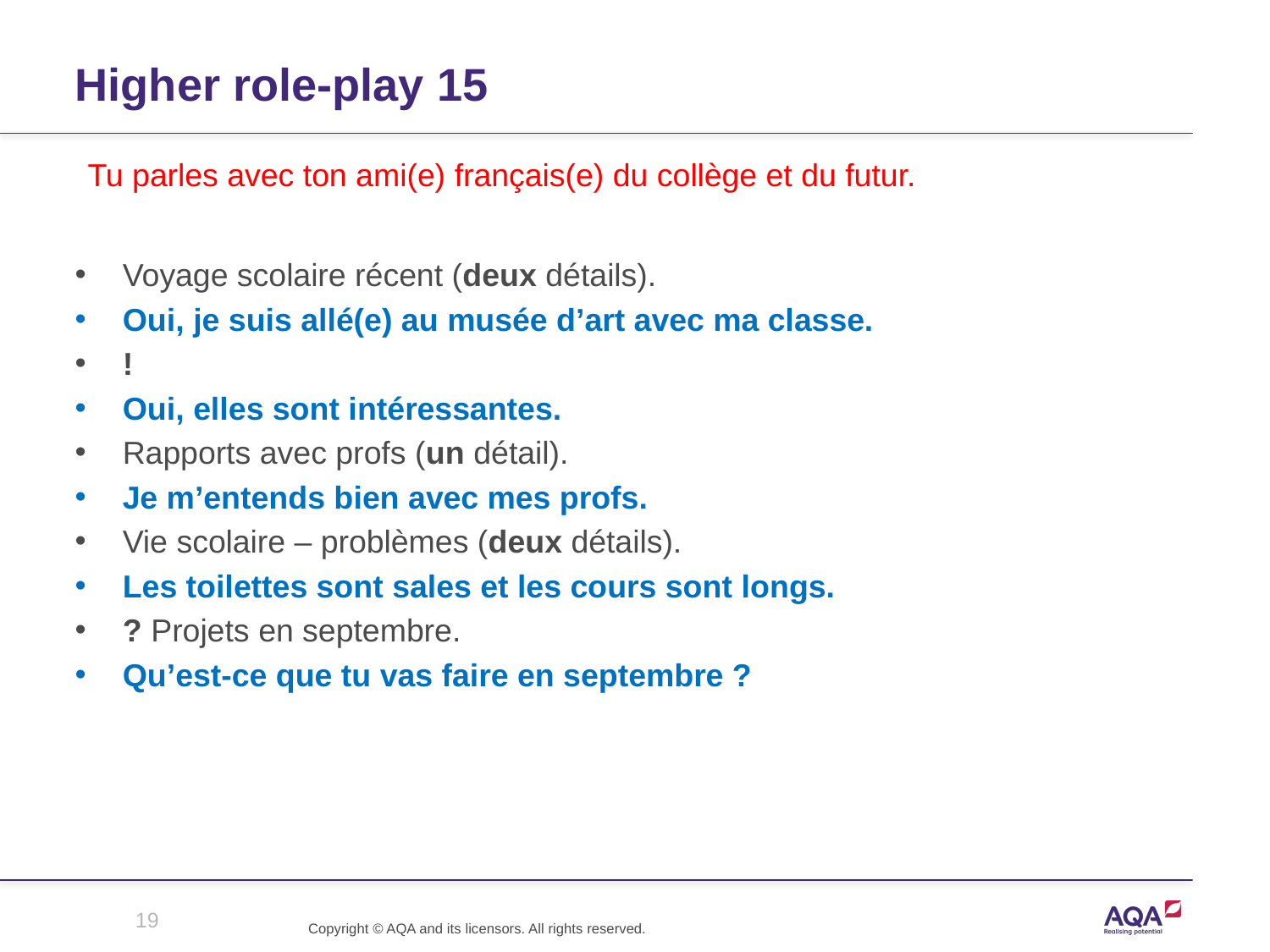

# Higher role-play 15
Tu parles avec ton ami(e) français(e) du collège et du futur.

Voyage scolaire récent (deux détails).
Oui, je suis allé(e) au musée d’art avec ma classe.
!
Oui, elles sont intéressantes.
Rapports avec profs (un détail).
Je m’entends bien avec mes profs.
Vie scolaire – problèmes (deux détails).
Les toilettes sont sales et les cours sont longs.
? Projets en septembre.
Qu’est-ce que tu vas faire en septembre ?
19
Copyright © AQA and its licensors. All rights reserved.